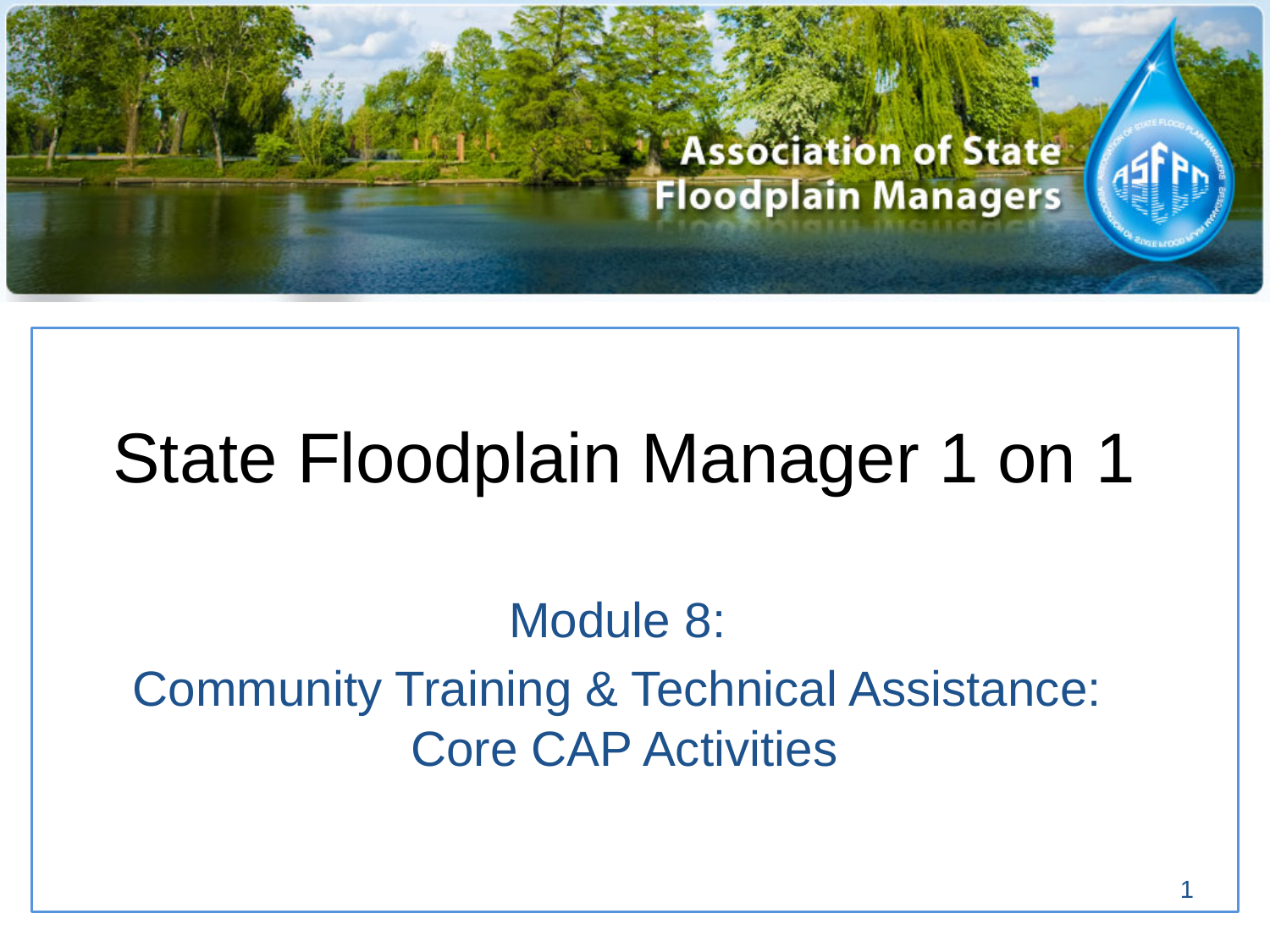

# State Floodplain Manager 1 on 1
Module 8:
Community Training & Technical Assistance:  Core CAP Activities
1